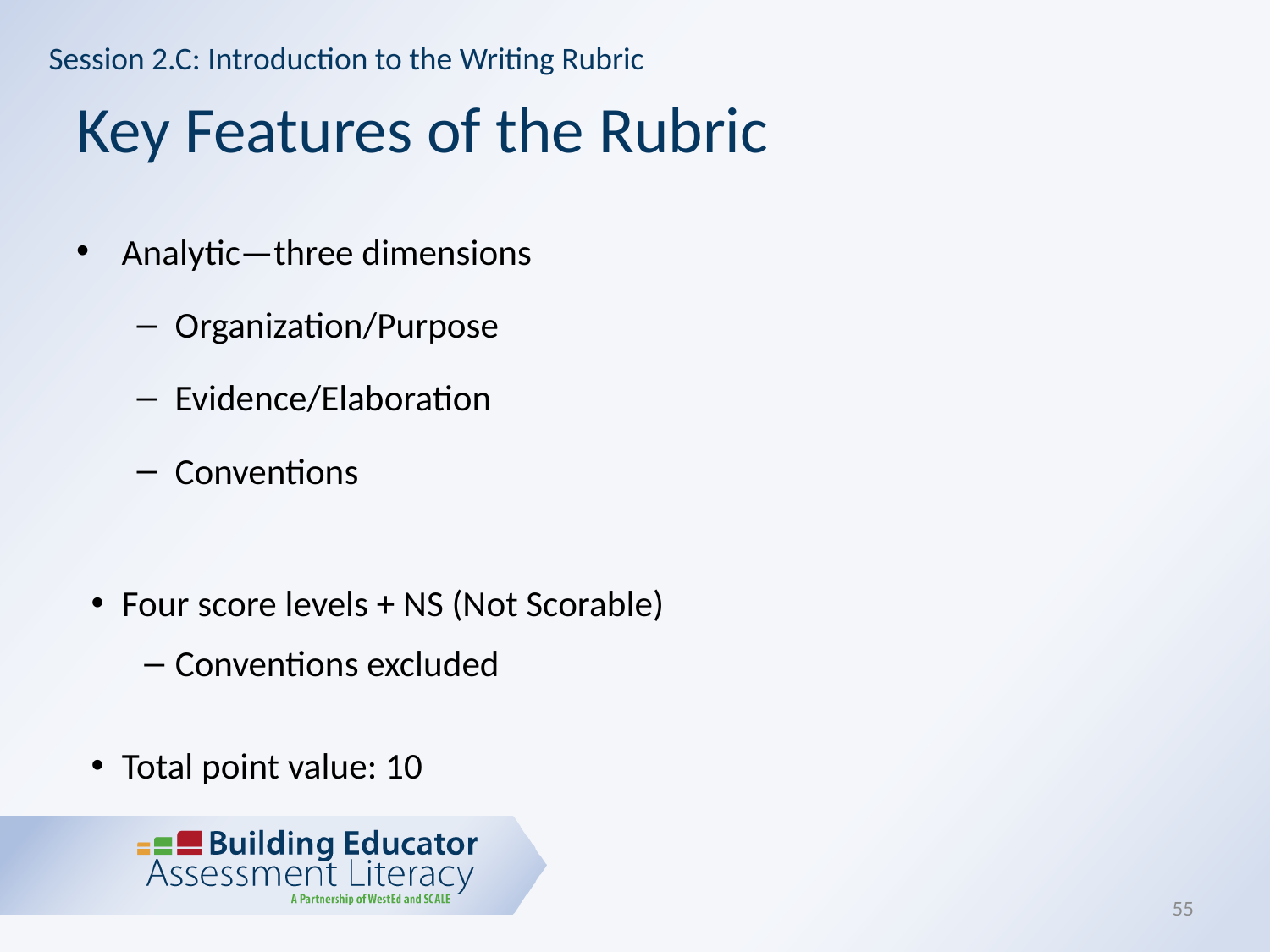

Session 2.C: Introduction to the Writing Rubric

# Key Features of the Rubric
Analytic—three dimensions
Organization/Purpose
Evidence/Elaboration
Conventions

Four score levels + NS (Not Scorable)
Conventions excluded

Total point value: 10

55